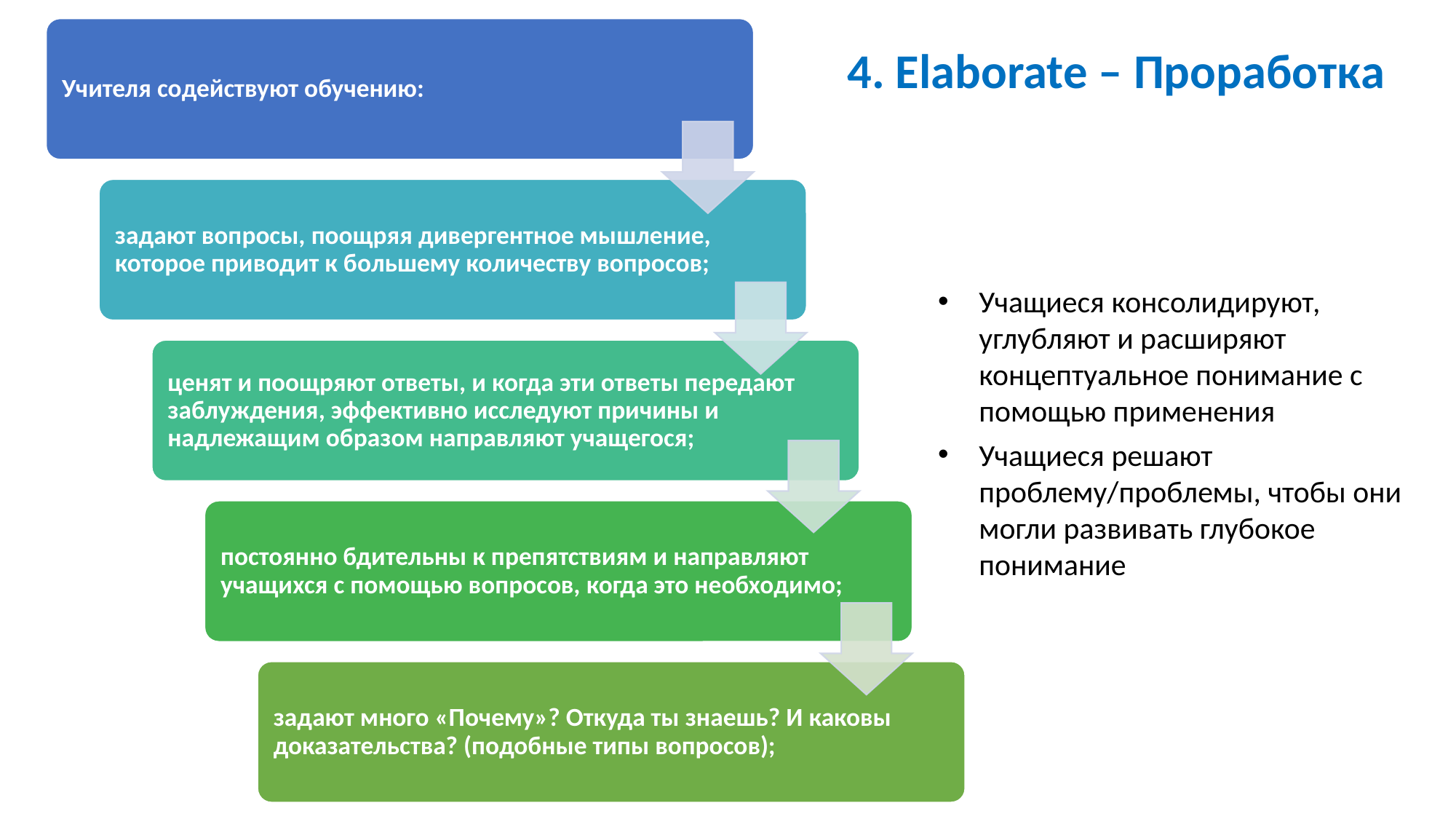

Учителя содействуют обучению:
задают вопросы, поощряя дивергентное мышление, которое приводит к большему количеству вопросов;
ценят и поощряют ответы, и когда эти ответы передают заблуждения, эффективно исследуют причины и надлежащим образом направляют учащегося;
постоянно бдительны к препятствиям и направляют учащихся с помощью вопросов, когда это необходимо;
задают много «Почему»? Откуда ты знаешь? И каковы доказательства? (подобные типы вопросов);

4. Elaborate – Проработка
Учащиеся консолидируют, углубляют и расширяют концептуальное понимание с помощью применения
Учащиеся решают проблему/проблемы, чтобы они могли развивать глубокое понимание